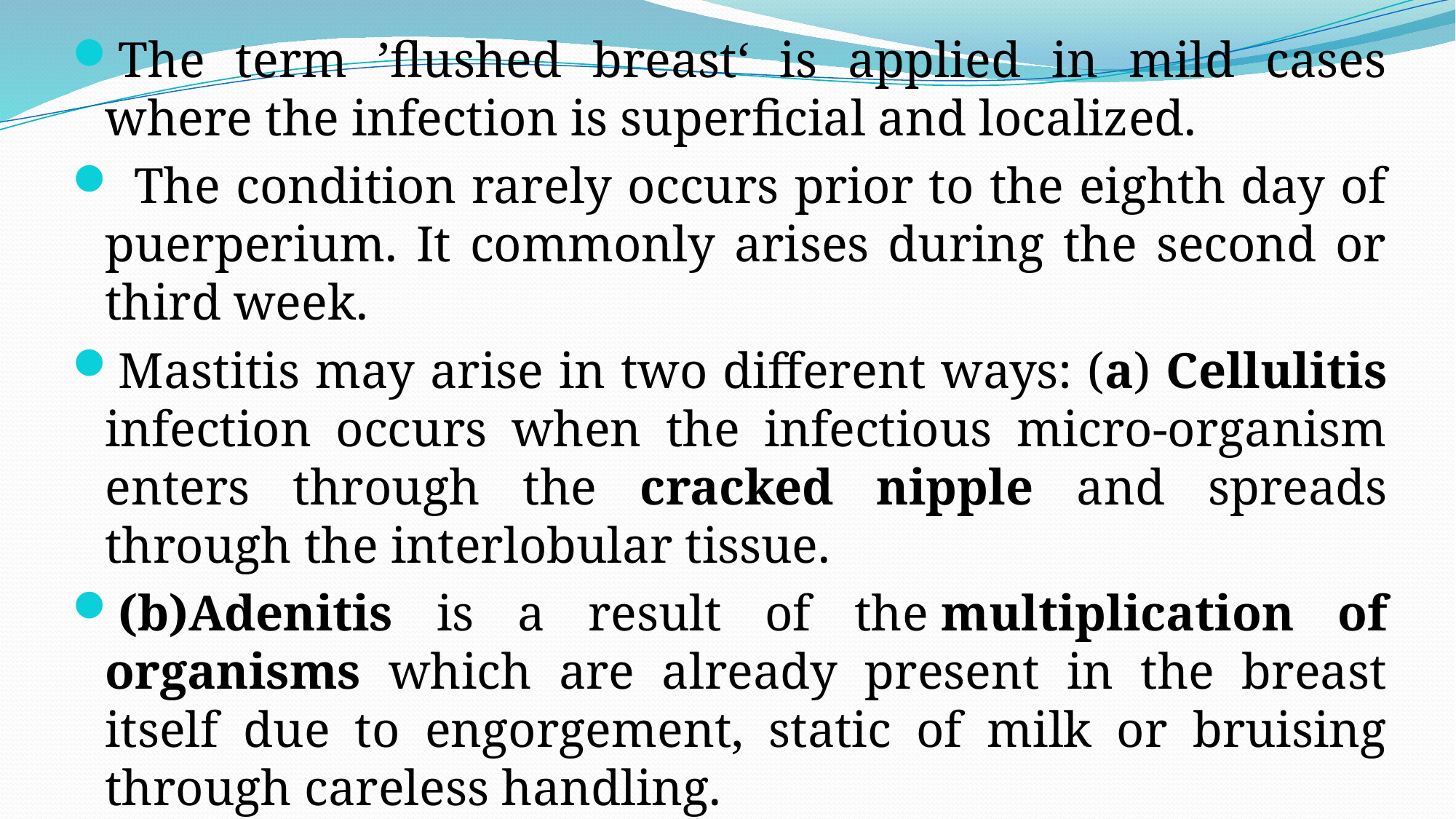

The term ’flushed breast‘ is applied in mild cases where the infection is superficial and localized.
 The condition rarely occurs prior to the eighth day of puerperium. It commonly arises during the second or third week.
Mastitis may arise in two different ways: (a) Cellulitis infection occurs when the infectious micro-organism enters through the cracked nipple and spreads through the interlobular tissue.
(b)Adenitis is a result of the multiplication of organisms which are already present in the breast itself due to engorgement, static of milk or bruising through careless handling.